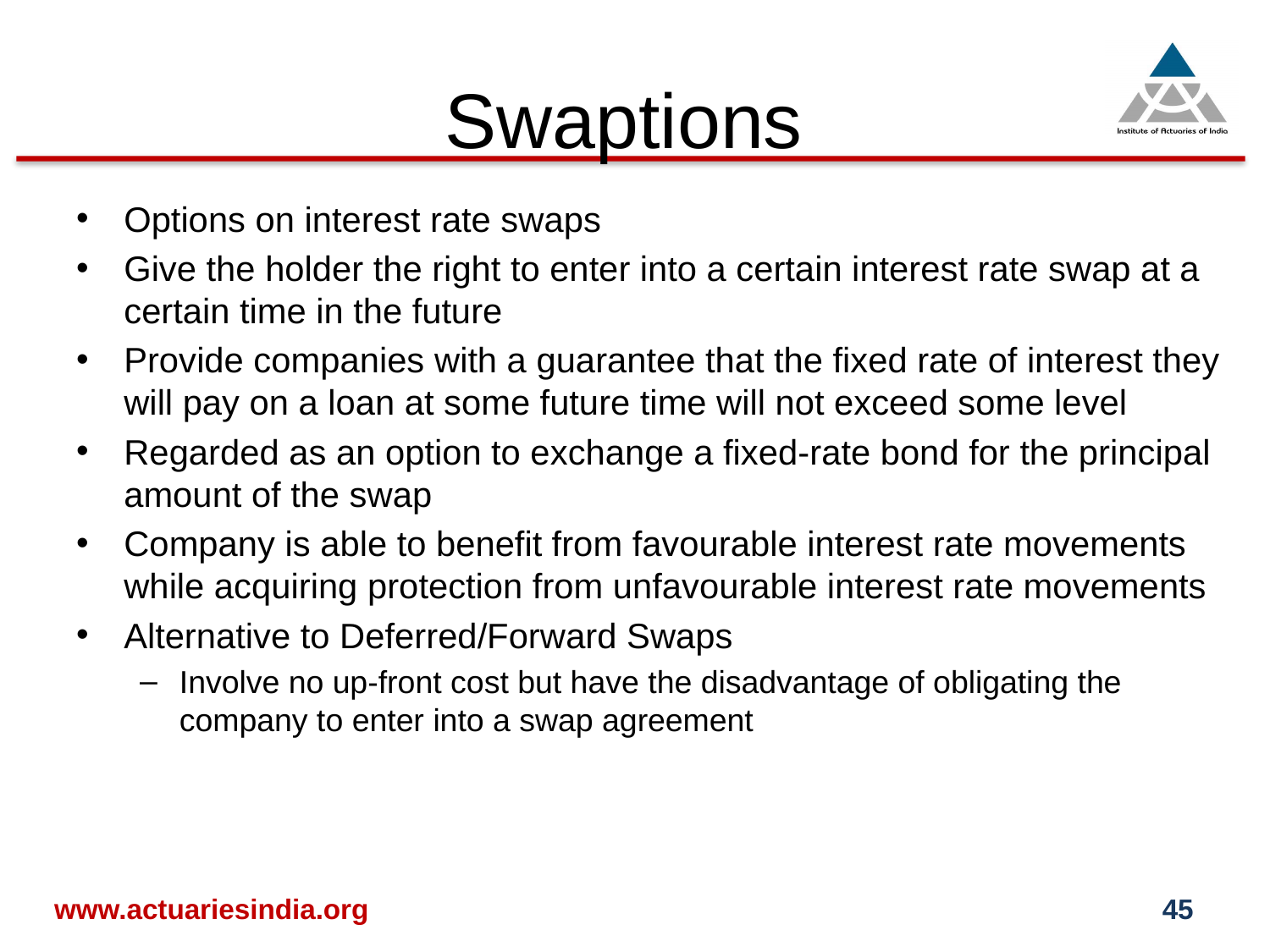

# Swaptions
Options on interest rate swaps
Give the holder the right to enter into a certain interest rate swap at a certain time in the future
Provide companies with a guarantee that the fixed rate of interest they will pay on a loan at some future time will not exceed some level
Regarded as an option to exchange a fixed-rate bond for the principal amount of the swap
Company is able to benefit from favourable interest rate movements while acquiring protection from unfavourable interest rate movements
Alternative to Deferred/Forward Swaps
Involve no up-front cost but have the disadvantage of obligating the company to enter into a swap agreement

www.actuariesindia.org
45